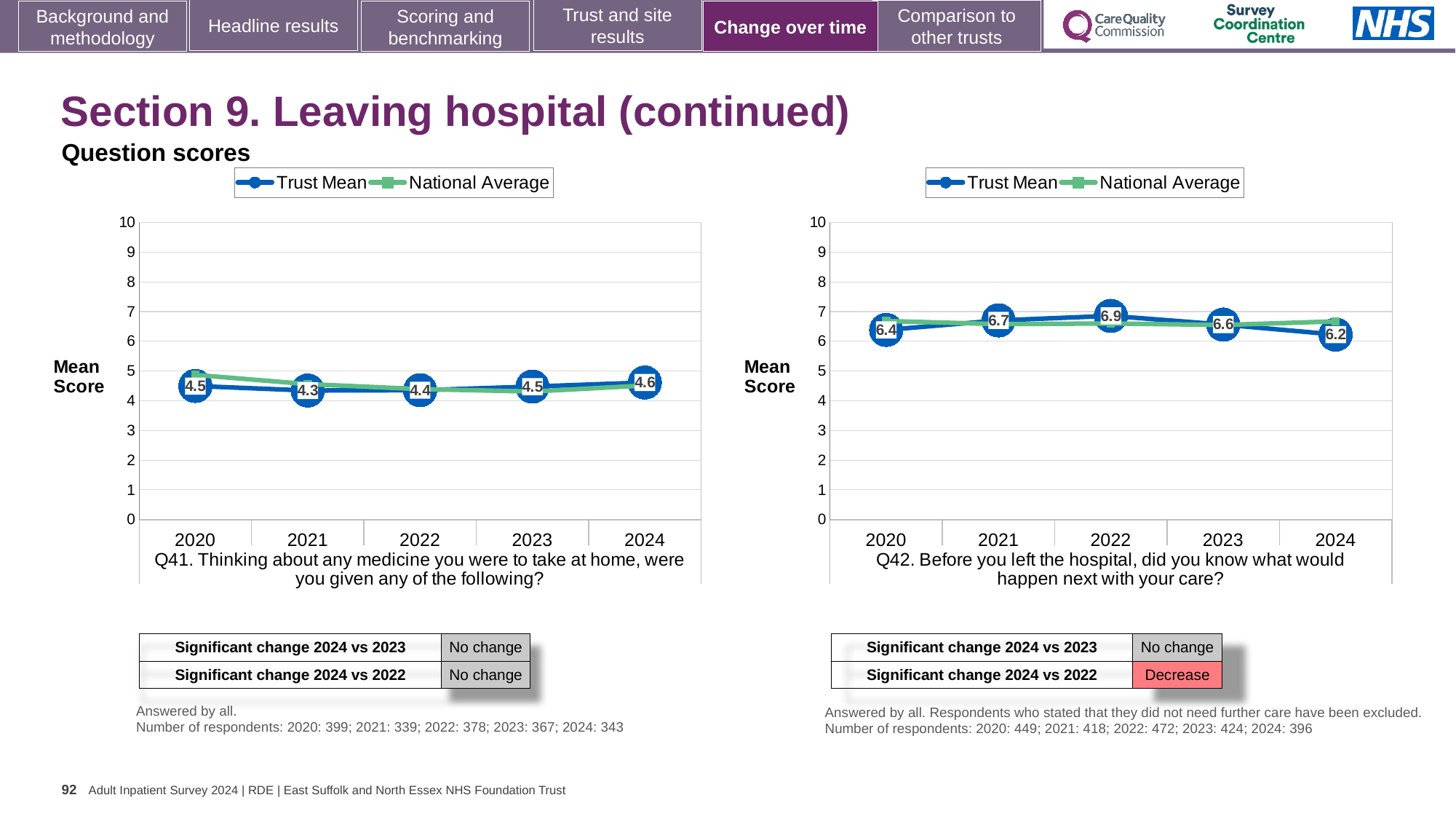

# Section 9. Leaving hospital (continued)
Question scores

### Chart

| Category | Trust Mean | National Average |
|---|---|---|
| 2020 | 4.49734987078008 | 4.870046056338317 |
| 2021 | 4.343740791479219 | 4.559779557716962 |
| 2022 | 4.355593521394108 | 4.393293438839676 |
| 2023 | 4.476587458965414 | 4.311320910470059 |
| 2024 | 4.614033001919961 | 4.513074126480582 |

### Chart

| Category | Trust Mean | National Average |
|---|---|---|
| 2020 | 6.384106436000114 | 6.682918926457972 |
| 2021 | 6.70426063276332 | 6.578663337196869 |
| 2022 | 6.856460173453407 | 6.600935210421005 |
| 2023 | 6.563584658389376 | 6.550349835395068 |
| 2024 | 6.227985268334102 | 6.671287481690015 |
| Significant change 2024 vs 2023 | No change |
| --- | --- |
| Significant change 2024 vs 2022 | No change |
| Significant change 2024 vs 2023 | No change |
| --- | --- |
| Significant change 2024 vs 2022 | Decrease |
Answered by all.
Number of respondents: 2020: 399; 2021: 339; 2022: 378; 2023: 367; 2024: 343

Answered by all. Respondents who stated that they did not need further care have been excluded.
Number of respondents: 2020: 449; 2021: 418; 2022: 472; 2023: 424; 2024: 396

92